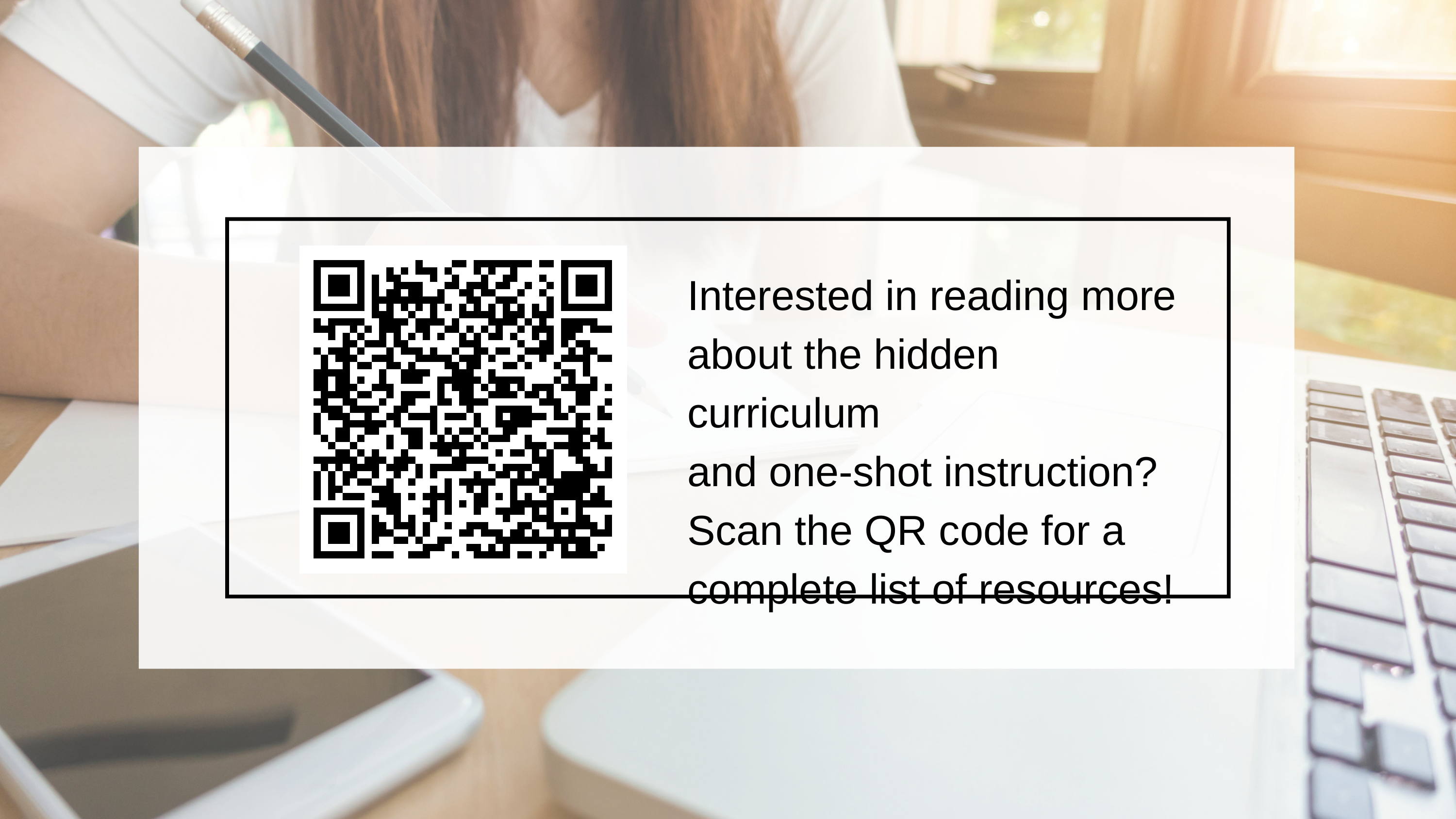

Interested in reading more
about the hidden curriculum
and one-shot instruction?
Scan the QR code for a
complete list of resources!